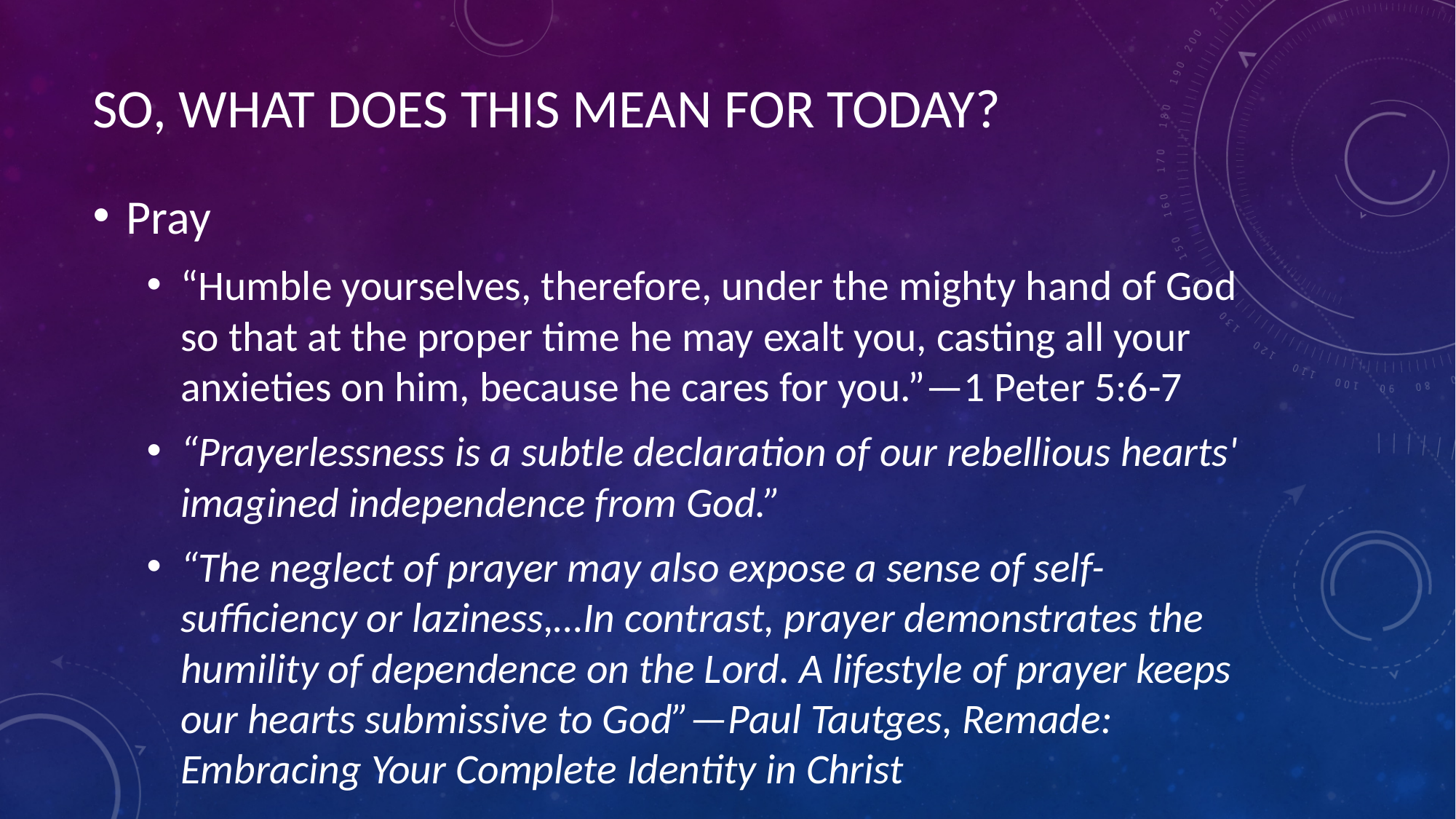

# So, what does this mean for today?
Pray
“Humble yourselves, therefore, under the mighty hand of God so that at the proper time he may exalt you, casting all your anxieties on him, because he cares for you.”—1 Peter 5:6-7
“Prayerlessness is a subtle declaration of our rebellious hearts' imagined independence from God.”
“The neglect of prayer may also expose a sense of self-sufficiency or laziness,…In contrast, prayer demonstrates the humility of dependence on the Lord. A lifestyle of prayer keeps our hearts submissive to God”—Paul Tautges, Remade: Embracing Your Complete Identity in Christ